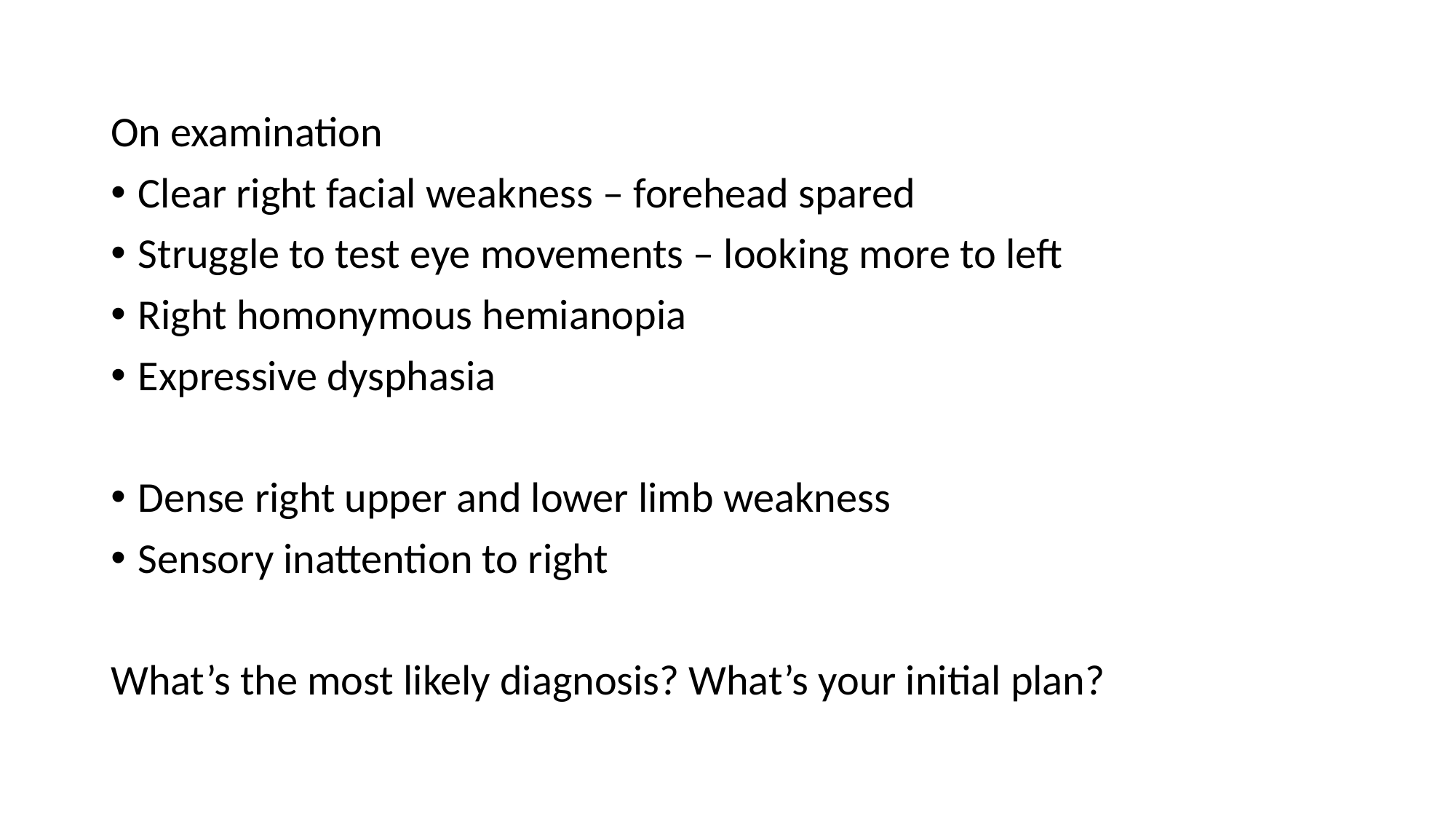

On examination
Clear right facial weakness – forehead spared
Struggle to test eye movements – looking more to left
Right homonymous hemianopia
Expressive dysphasia

Dense right upper and lower limb weakness
Sensory inattention to right

What’s the most likely diagnosis? What’s your initial plan?